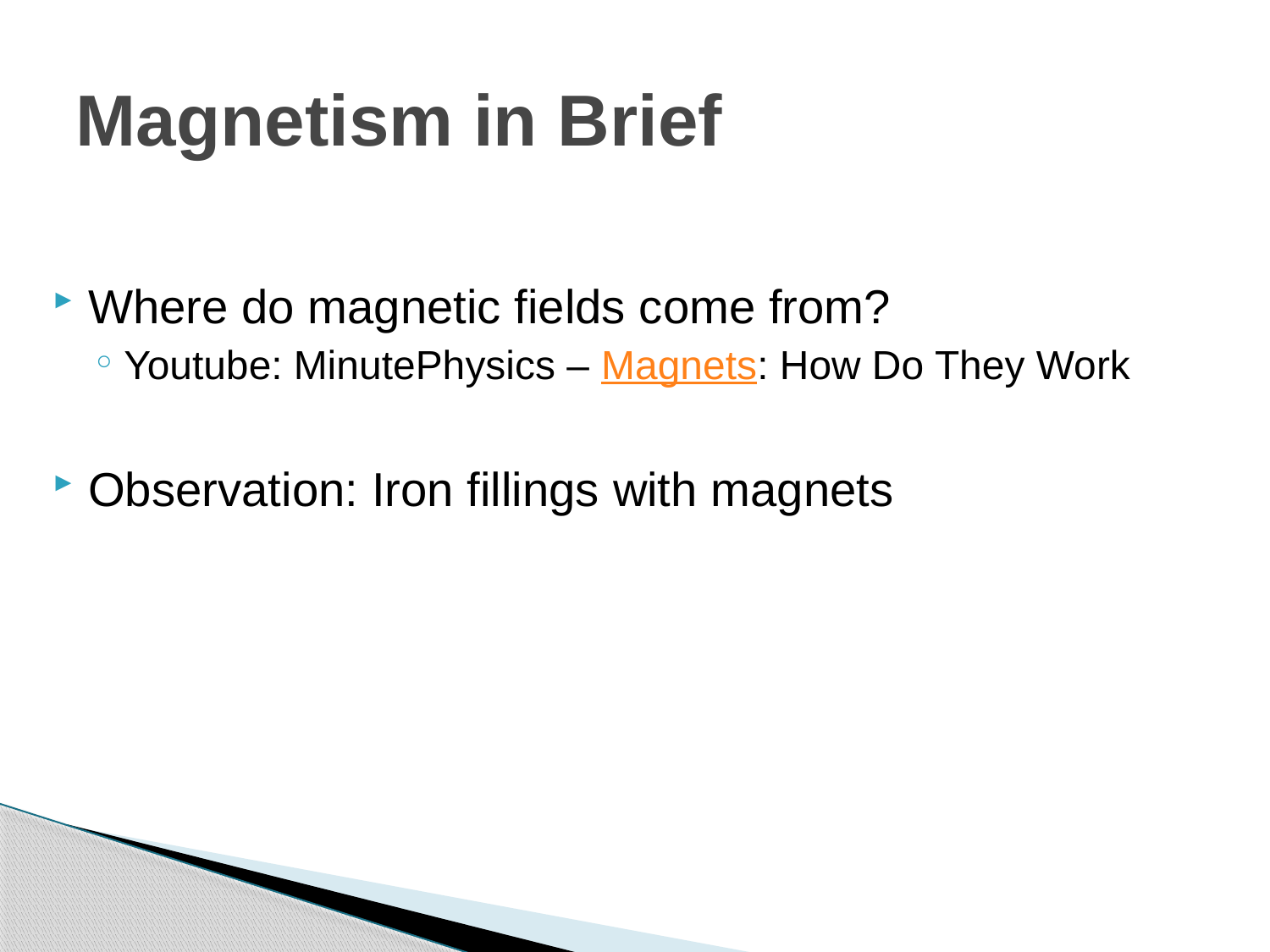

# Magnetism in Brief

Where do magnetic fields come from?
Youtube: MinutePhysics – Magnets: How Do They Work

Observation: Iron fillings with magnets